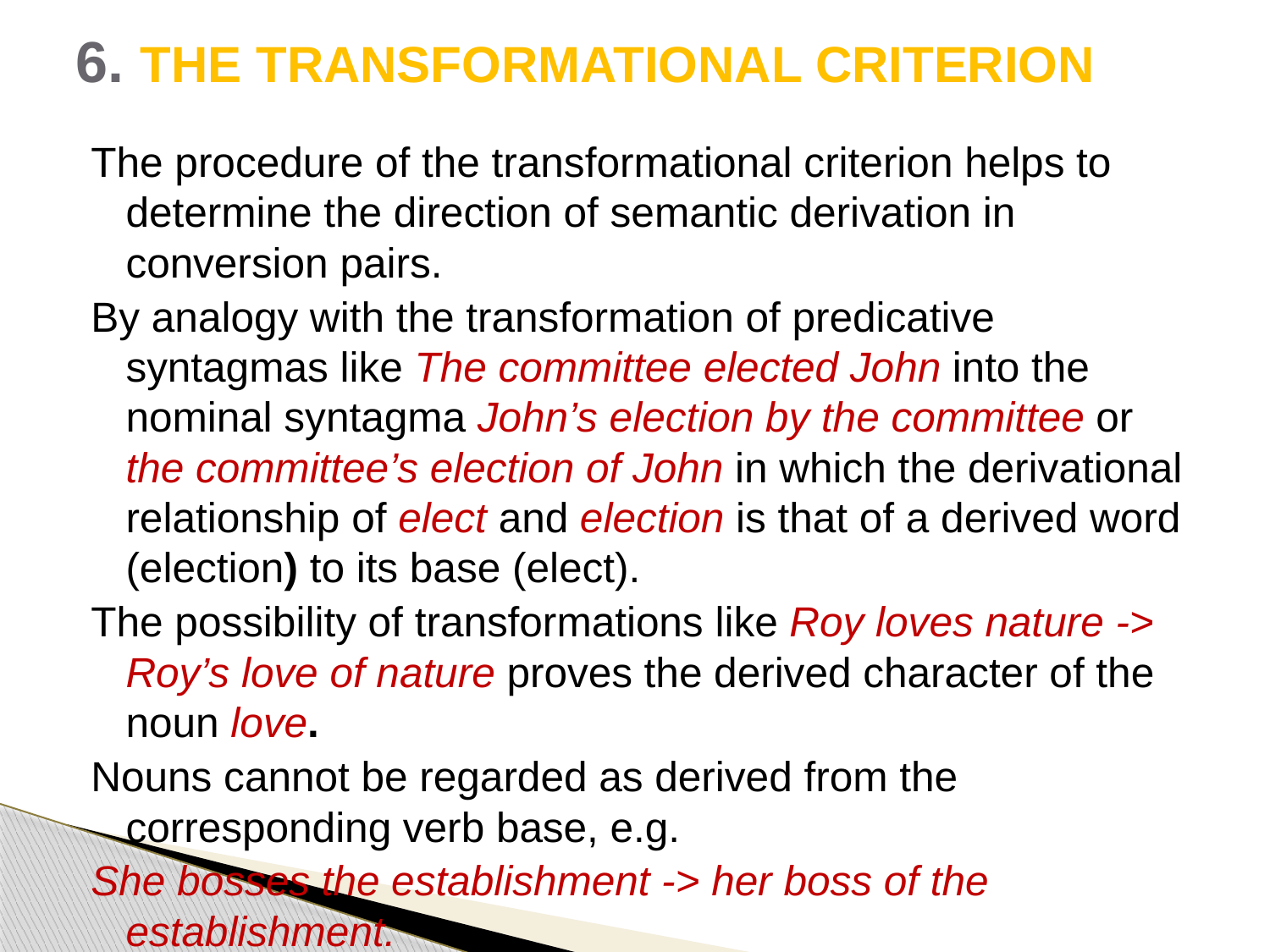

# 6. THE TRANSFORMATIONAL CRITERION
The procedure of the transformational criterion helps to determine the direction of semantic derivation in conversion pairs.
By analogy with the transformation of predicative syntagmas like The committee elected John into the nominal syntagma John’s election by the committee or the committee’s election of John in which the derivational relationship of elect and election is that of a derived word (election) to its base (elect).
The possibility of transformations like Roy loves nature -> Roy’s love of nature proves the derived character of the noun love.
Nouns cannot be regarded as derived from the corresponding verb base, e.g.
She bosses the establishment -> her boss of the establishment.
 I skinned the rabbit -> my skin of the rabbit.